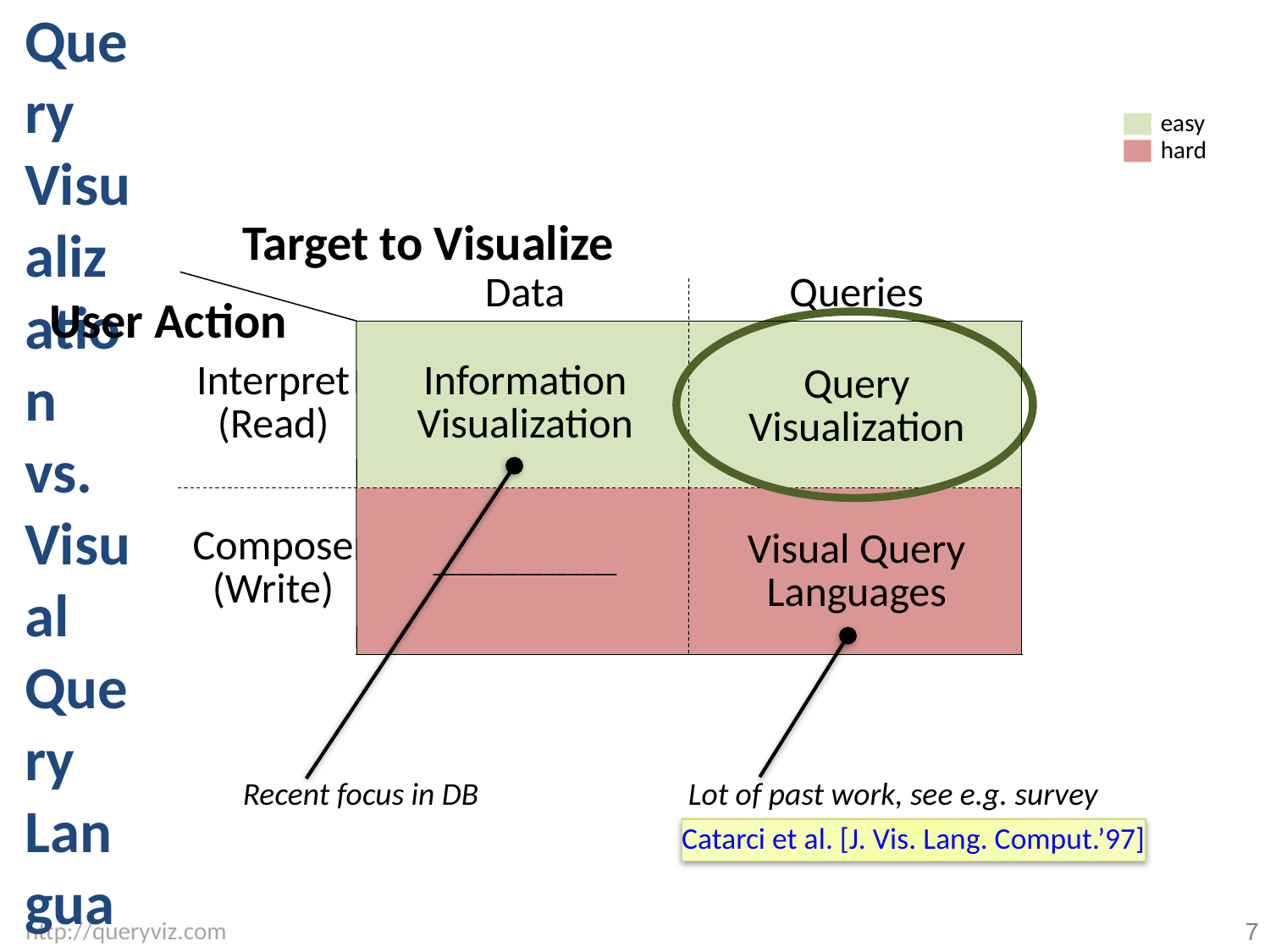

# Query Visualization vs. Visual Query Languages
easy

hard

Target to Visualize
Data
Queries
User Action

Interpret
(Read)
Information
Visualization
Query
Visualization

Compose
(Write)
Visual Query
Languages
_______________

Recent focus in DB
Lot of past work, see e.g. survey
Catarci et al. [J. Vis. Lang. Comput.’97]
7